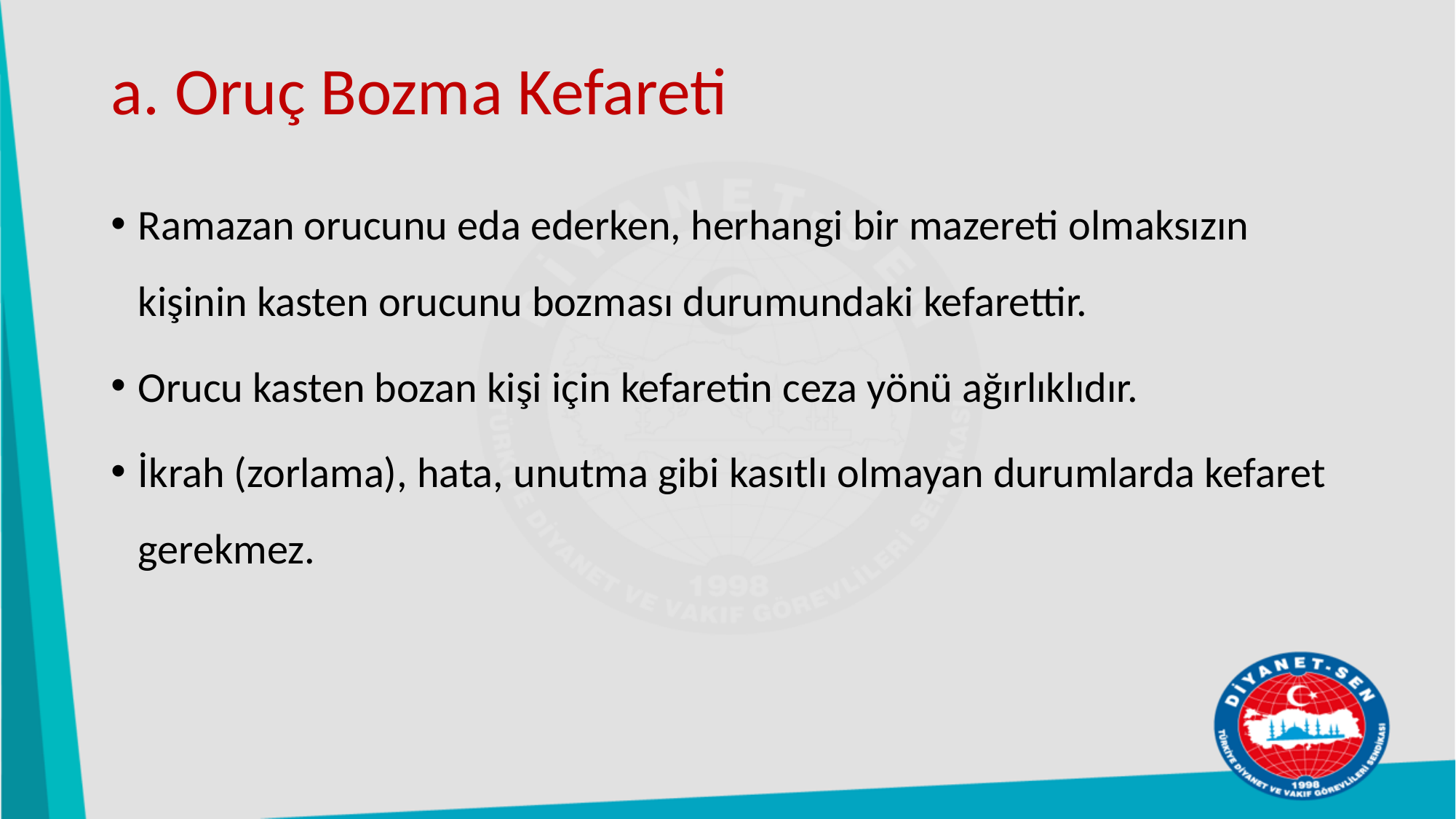

# a. Oruç Bozma Kefareti
Ramazan orucunu eda ederken, herhangi bir mazereti olmaksızın kişinin kasten orucunu bozması durumundaki kefarettir.
Orucu kasten bozan kişi için kefaretin ceza yönü ağırlıklıdır.
İkrah (zorlama), hata, unutma gibi kasıtlı olmayan durumlarda kefaret gerekmez.